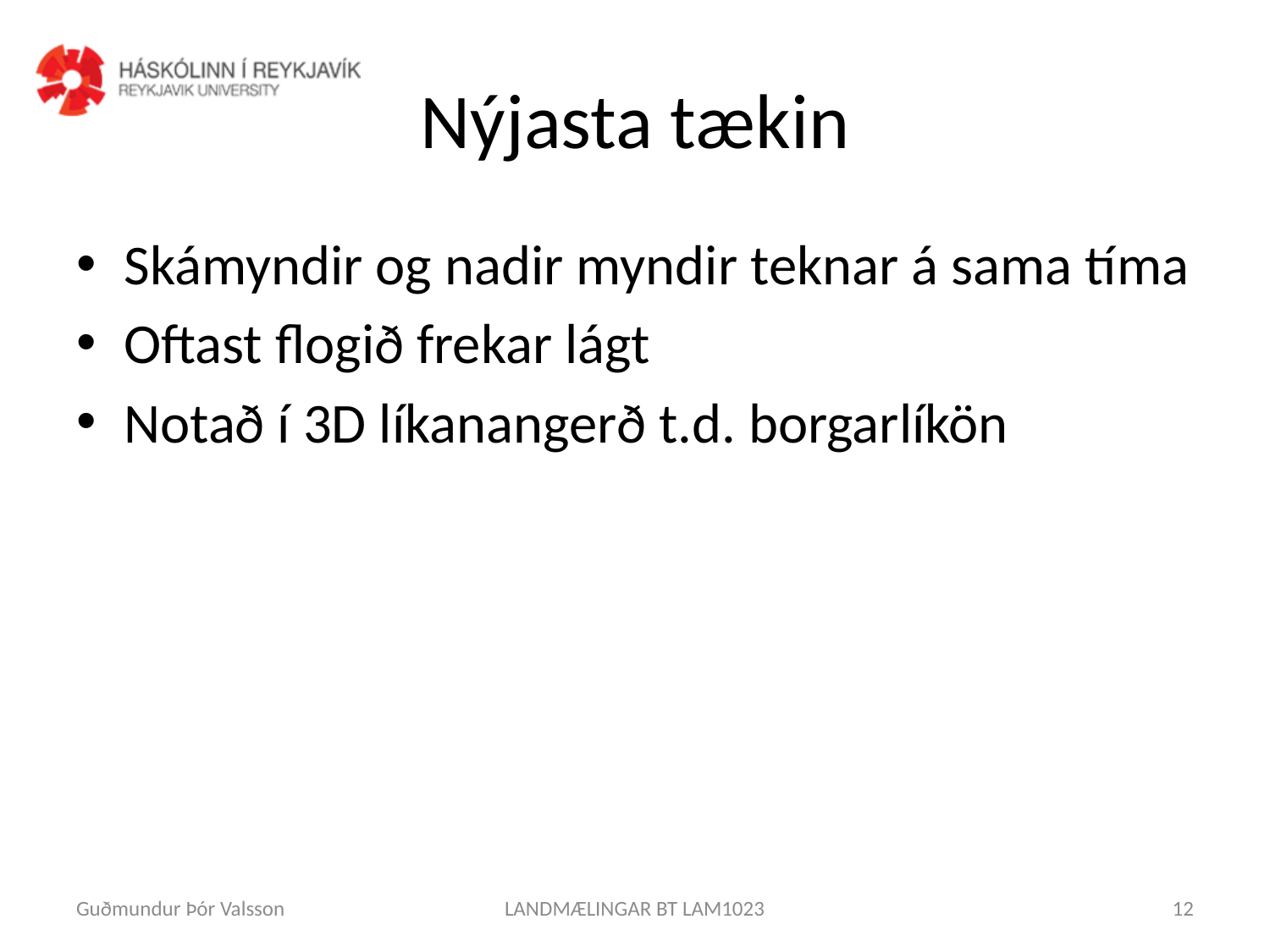

# Nýjasta tækin
Skámyndir og nadir myndir teknar á sama tíma
Oftast flogið frekar lágt
Notað í 3D líkanangerð t.d. borgarlíkön
Guðmundur Þór Valsson
LANDMÆLINGAR BT LAM1023
12